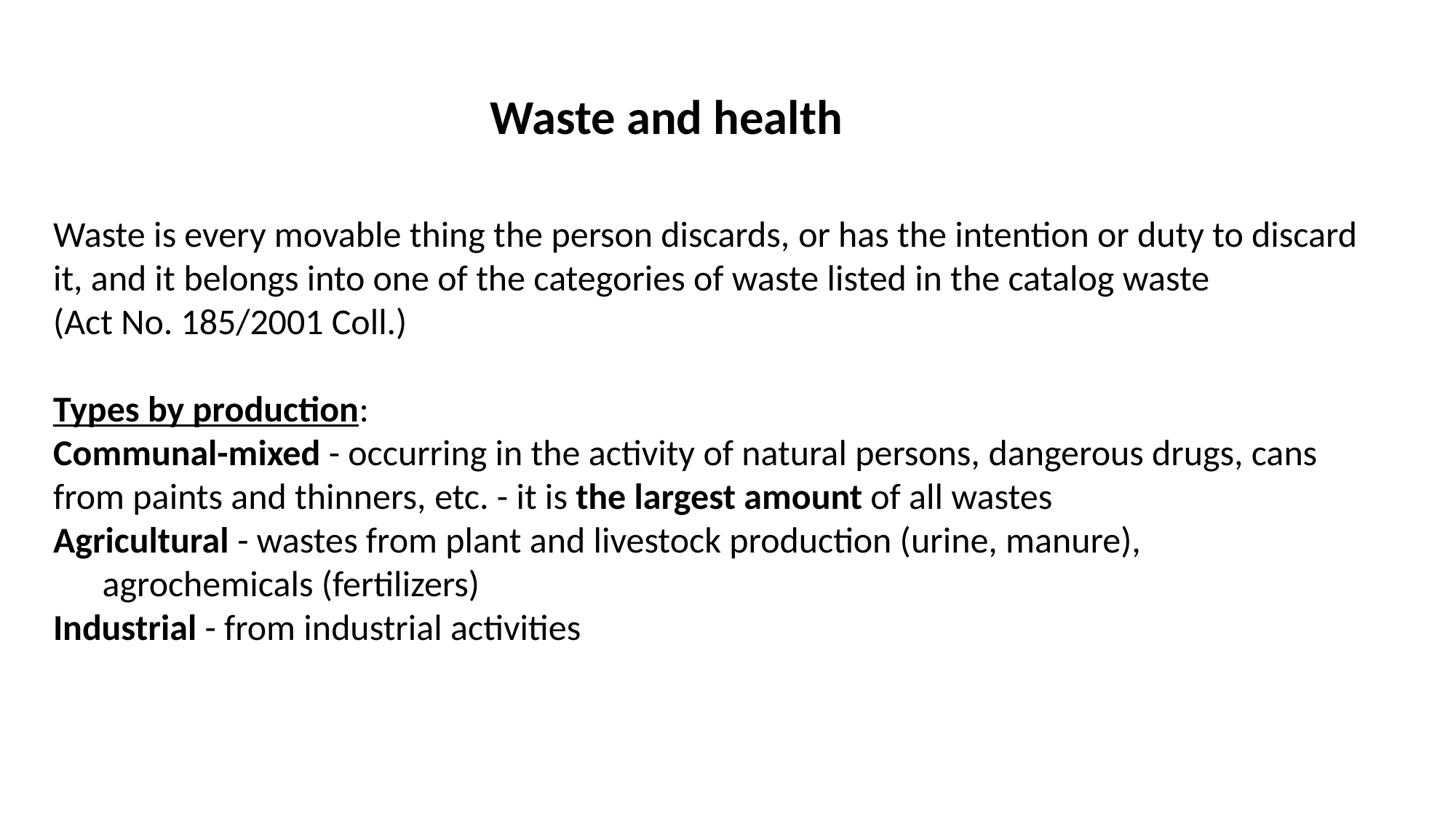

Waste and health
Waste is every movable thing the person discards, or has the intention or duty to discard it, and it belongs into one of the categories of waste listed in the catalog waste
(Act No. 185/2001 Coll.)
Types by production:
Communal-mixed - occurring in the activity of natural persons, dangerous drugs, cans from paints and thinners, etc. - it is the largest amount of all wastes
Agricultural - wastes from plant and livestock production (urine, manure),
      agrochemicals (fertilizers)
Industrial - from industrial activities